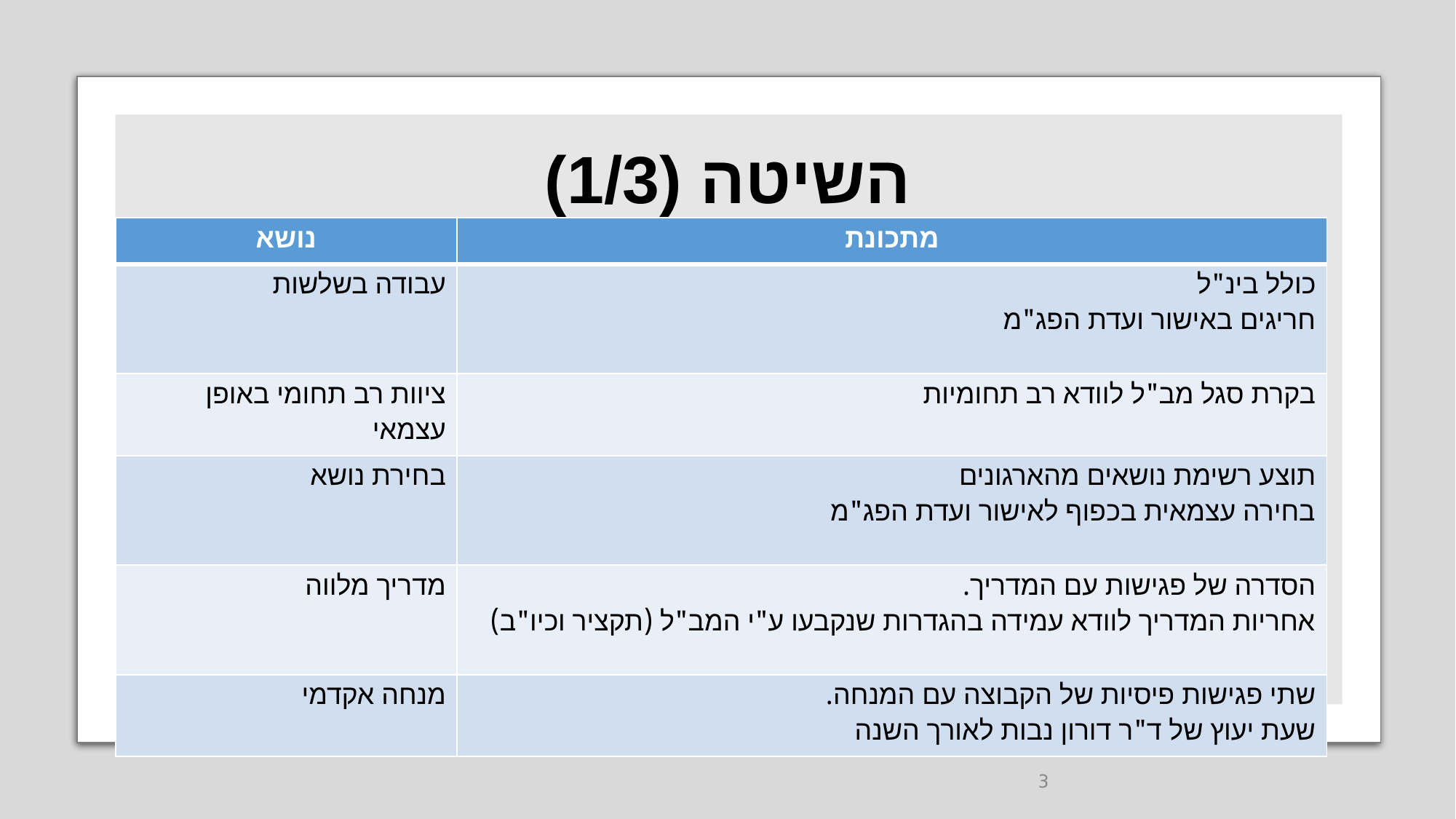

# השיטה (1/3)

| נושא | מתכונת |
| --- | --- |
| עבודה בשלשות | כולל בינ"ל חריגים באישור ועדת הפג"מ |
| ציוות רב תחומי באופן עצמאי | בקרת סגל מב"ל לוודא רב תחומיות |
| בחירת נושא | תוצע רשימת נושאים מהארגונים בחירה עצמאית בכפוף לאישור ועדת הפג"מ |
| מדריך מלווה | הסדרה של פגישות עם המדריך. אחריות המדריך לוודא עמידה בהגדרות שנקבעו ע"י המב"ל (תקציר וכיו"ב) |
| מנחה אקדמי | שתי פגישות פיסיות של הקבוצה עם המנחה. שעת יעוץ של ד"ר דורון נבות לאורך השנה |
3